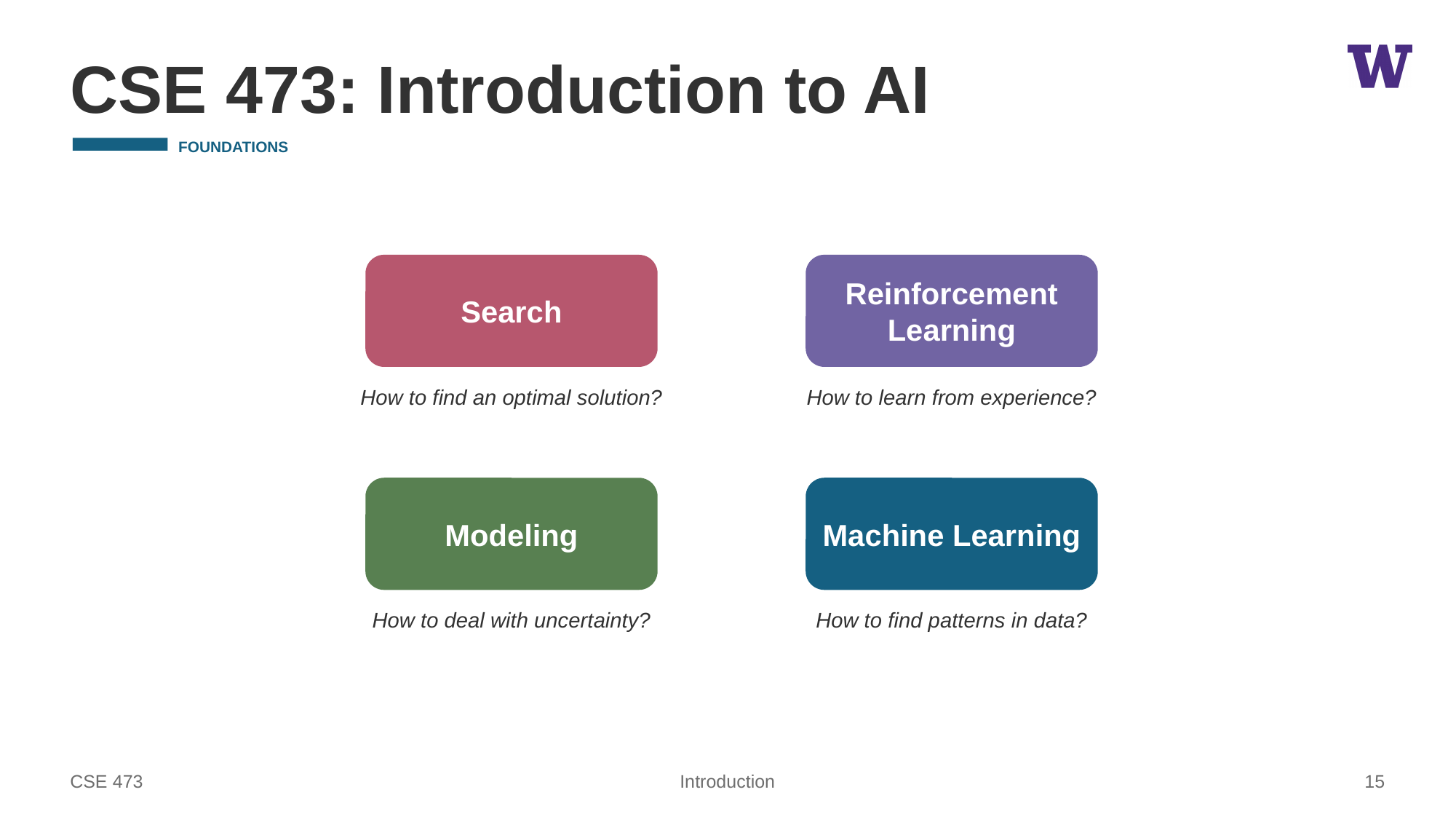

# CSE 473: Introduction to AI
Search
Reinforcement Learning
How to find an optimal solution?
How to learn from experience?
Modeling
Machine Learning
How to find patterns in data?
How to deal with uncertainty?
CSE 473
15